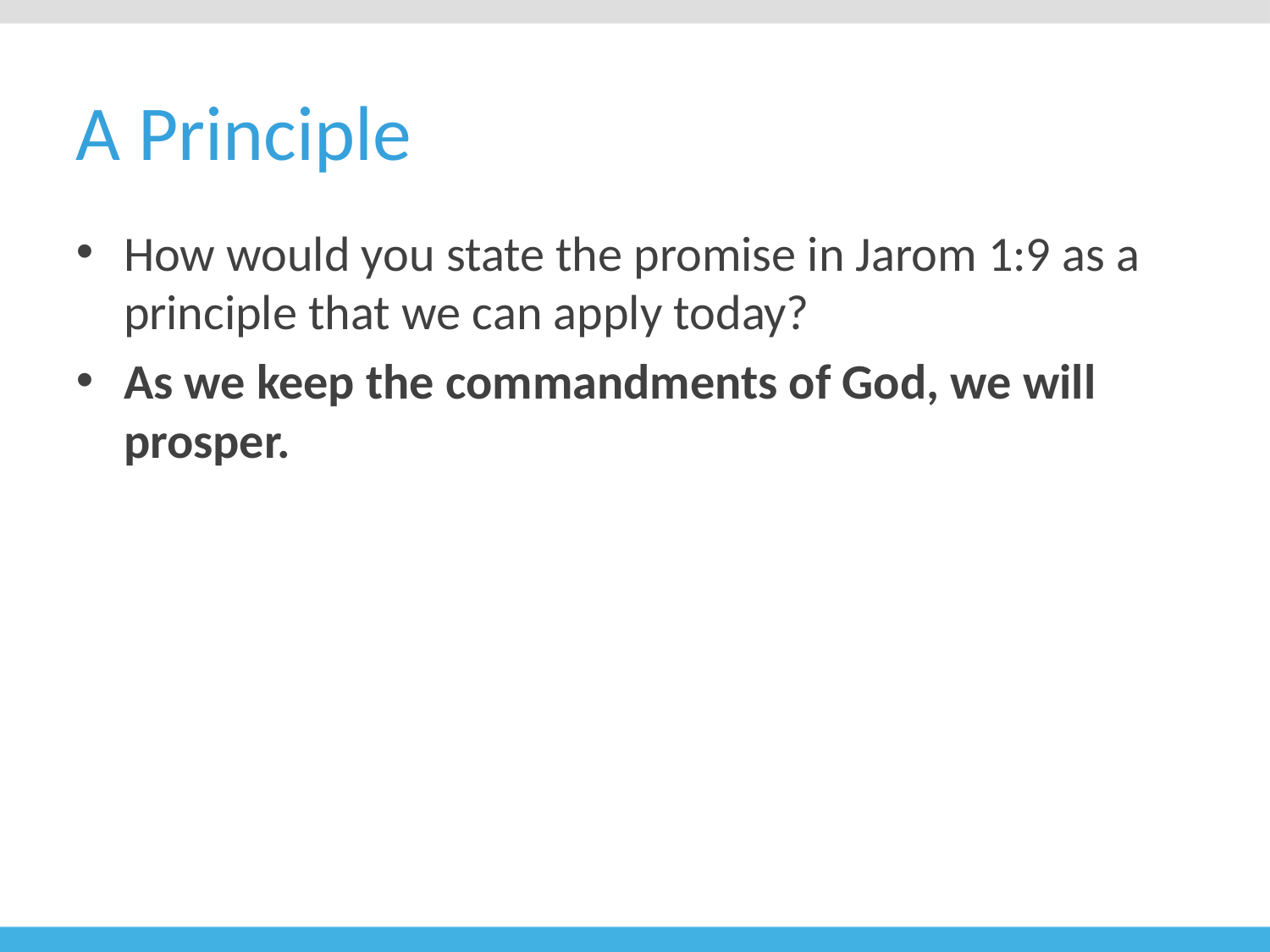

# A Principle
How would you state the promise in Jarom 1:9 as a principle that we can apply today?
As we keep the commandments of God, we will prosper.